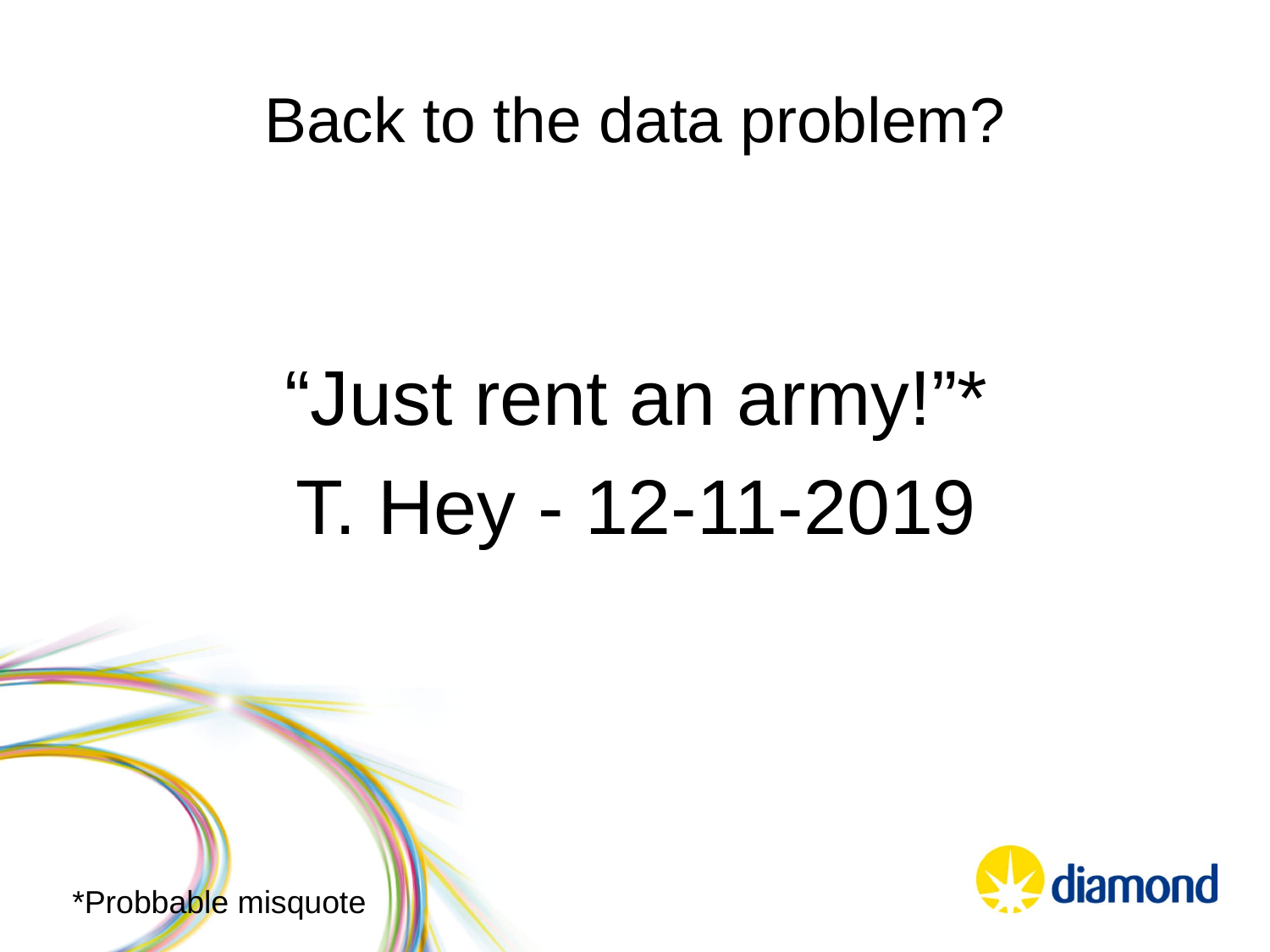

# Back to the data problem?

“Just rent an army!”*
T. Hey - 12-11-2019
*Probbable misquote